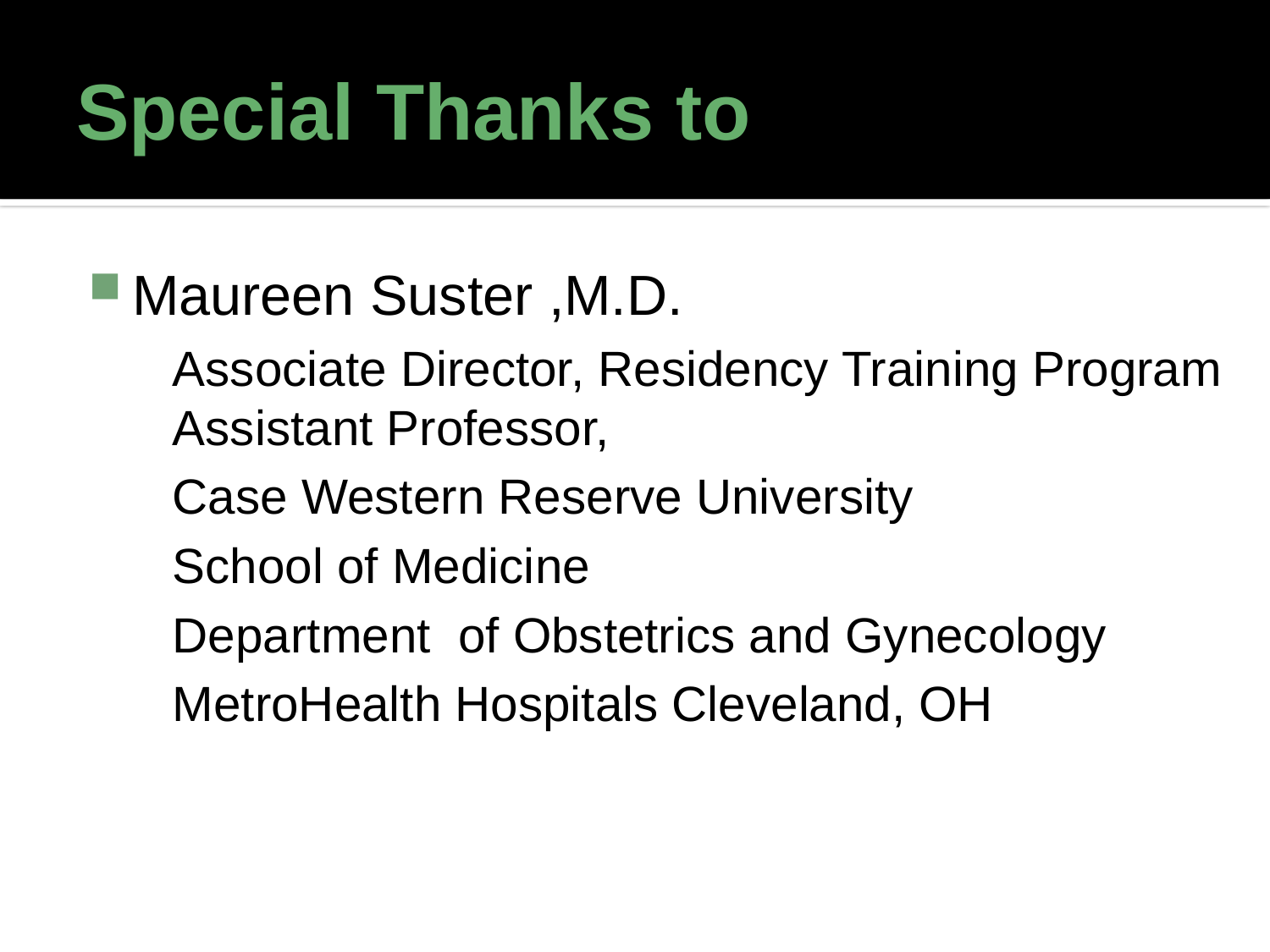

# Special Thanks to
Maureen Suster ,M.D.
	Associate Director, Residency Training Program
Assistant Professor,
	Case Western Reserve University
	School of Medicine
	Department  of Obstetrics and Gynecology
	MetroHealth Hospitals Cleveland, OH